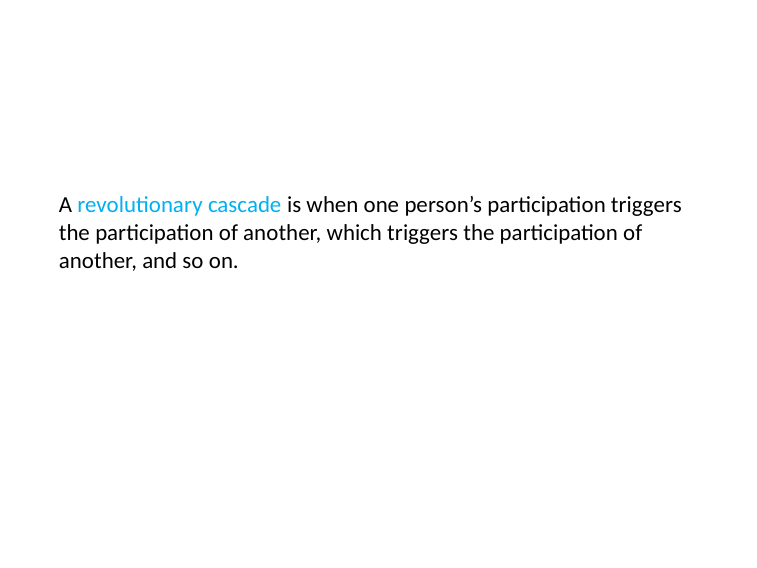

A revolutionary cascade is when one person’s participation triggers the participation of another, which triggers the participation of another, and so on.